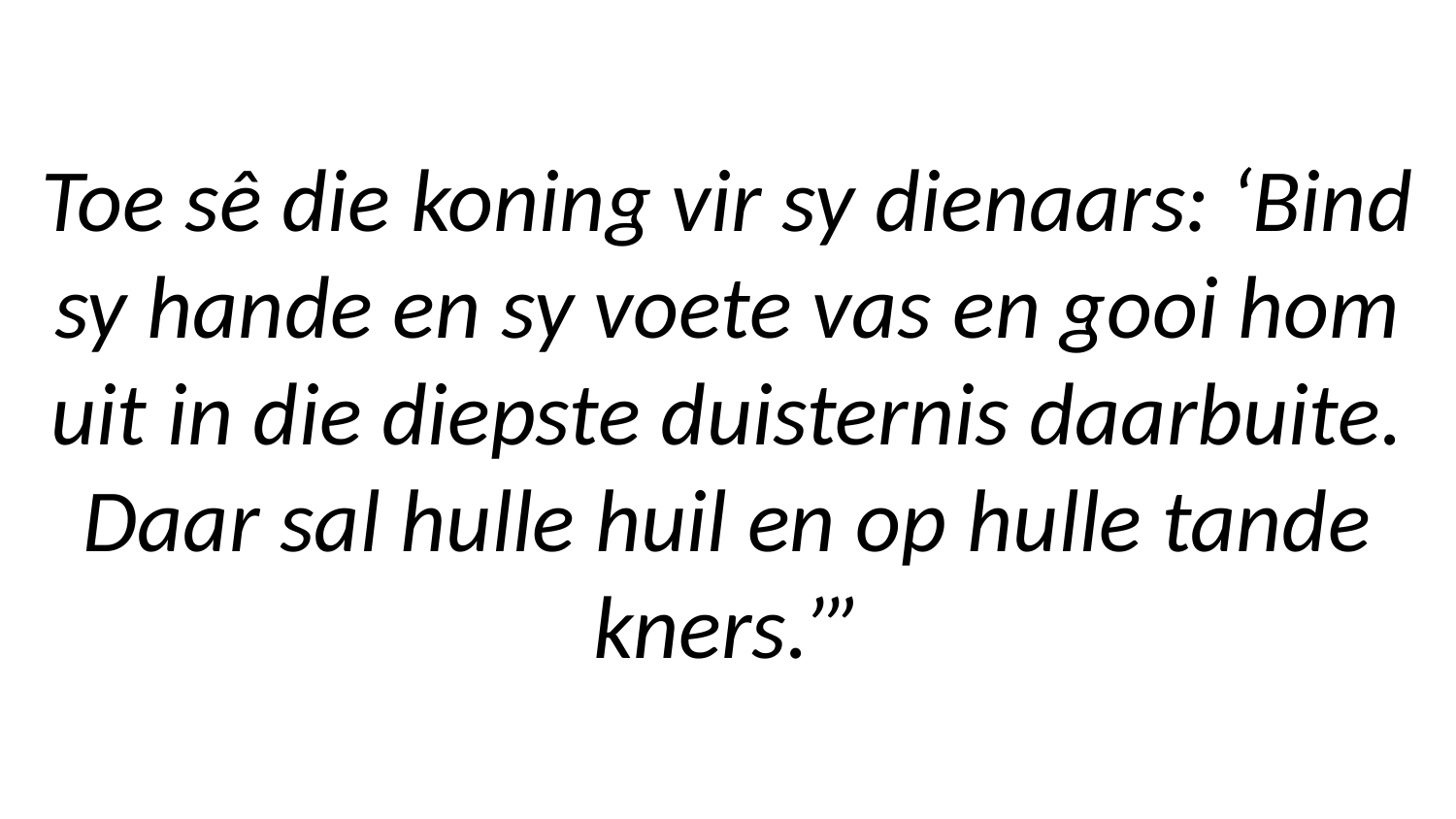

# Toe sê die koning vir sy dienaars: ‘Bind sy hande en sy voete vas en gooi hom uit in die diepste duisternis daarbuite. Daar sal hulle huil en op hulle tande kners.’”